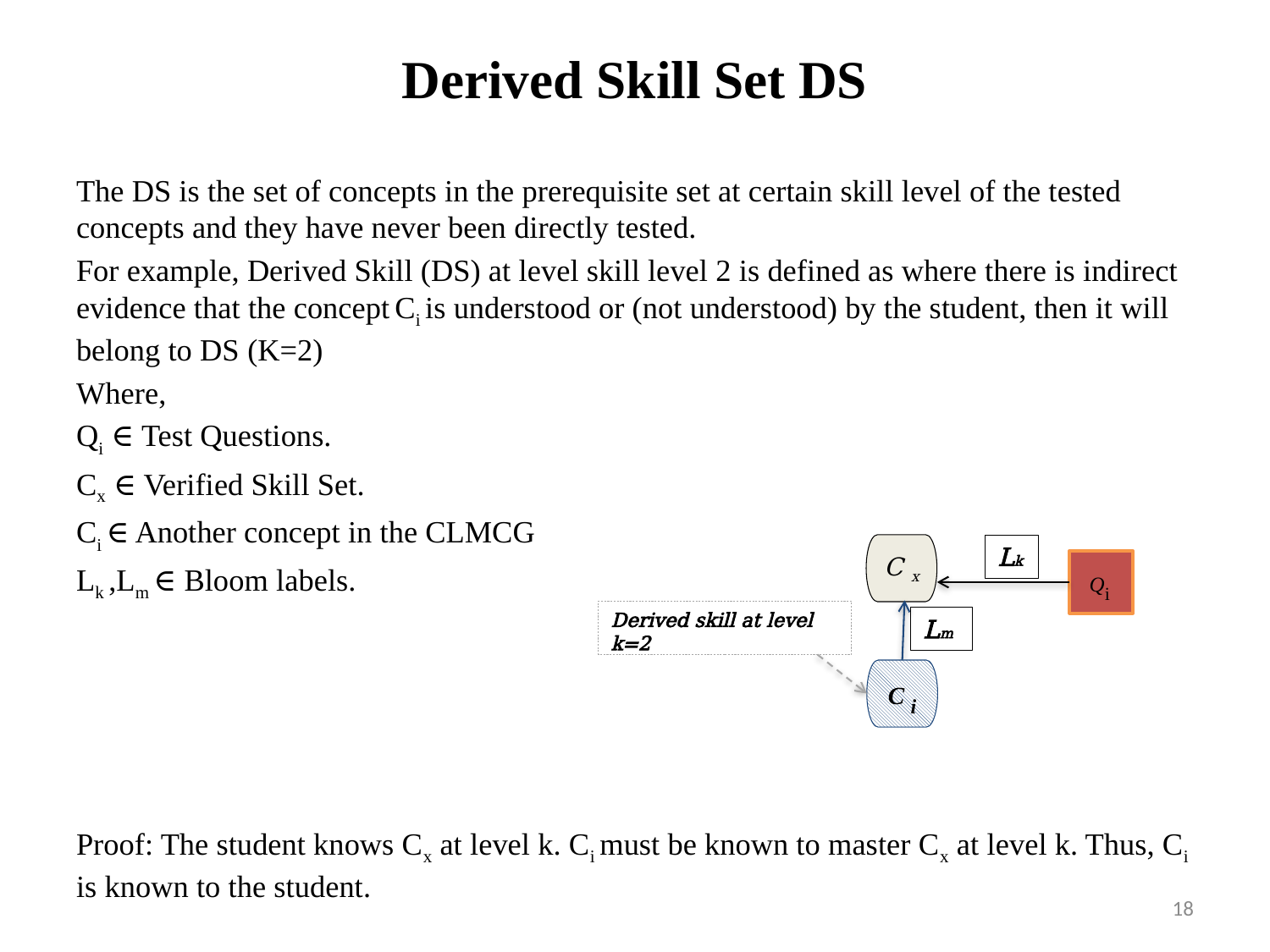

# Derived Skill Set DS
The DS is the set of concepts in the prerequisite set at certain skill level of the tested concepts and they have never been directly tested.
For example, Derived Skill (DS) at level skill level 2 is defined as where there is indirect evidence that the concept Ci is understood or (not understood) by the student, then it will belong to DS (K=2)
Where,
Qi ∈ Test Questions.
Cx ∈ Verified Skill Set.
Ci ∈ Another concept in the CLMCG
Lk ,Lm ∈ Bloom labels.

Proof: The student knows Cx at level k. Ci must be known to master Cx at level k. Thus, Ci is known to the student.

C x
Lk

Qi
Derived skill at level k=2

C i
Lm
18